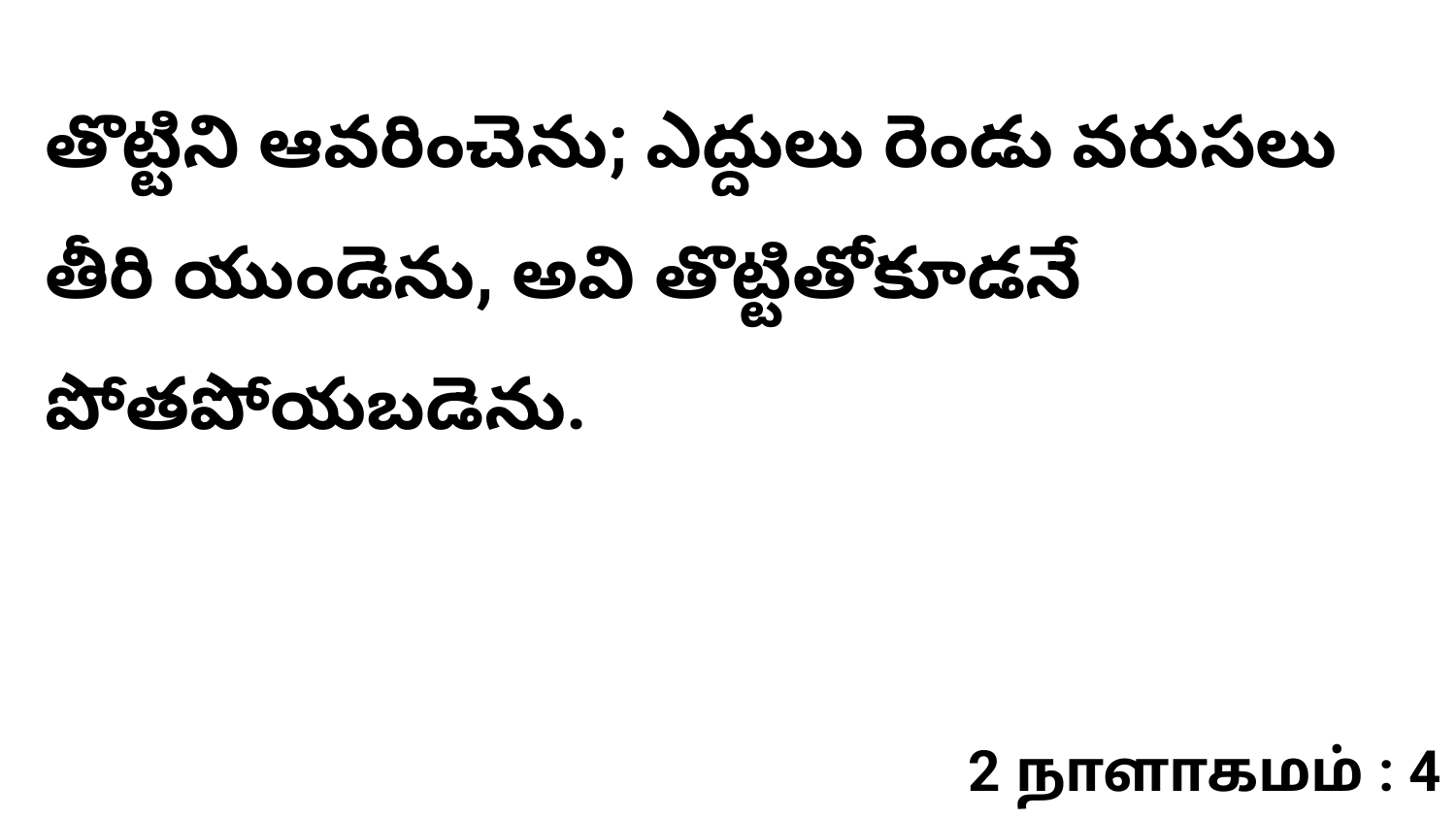

తొట్టిని ఆవరించెను; ఎద్దులు రెండు వరుసలు తీరి యుండెను, అవి తొట్టితోకూడనే పోతపోయబడెను.
2 நாளாகமம் : 4